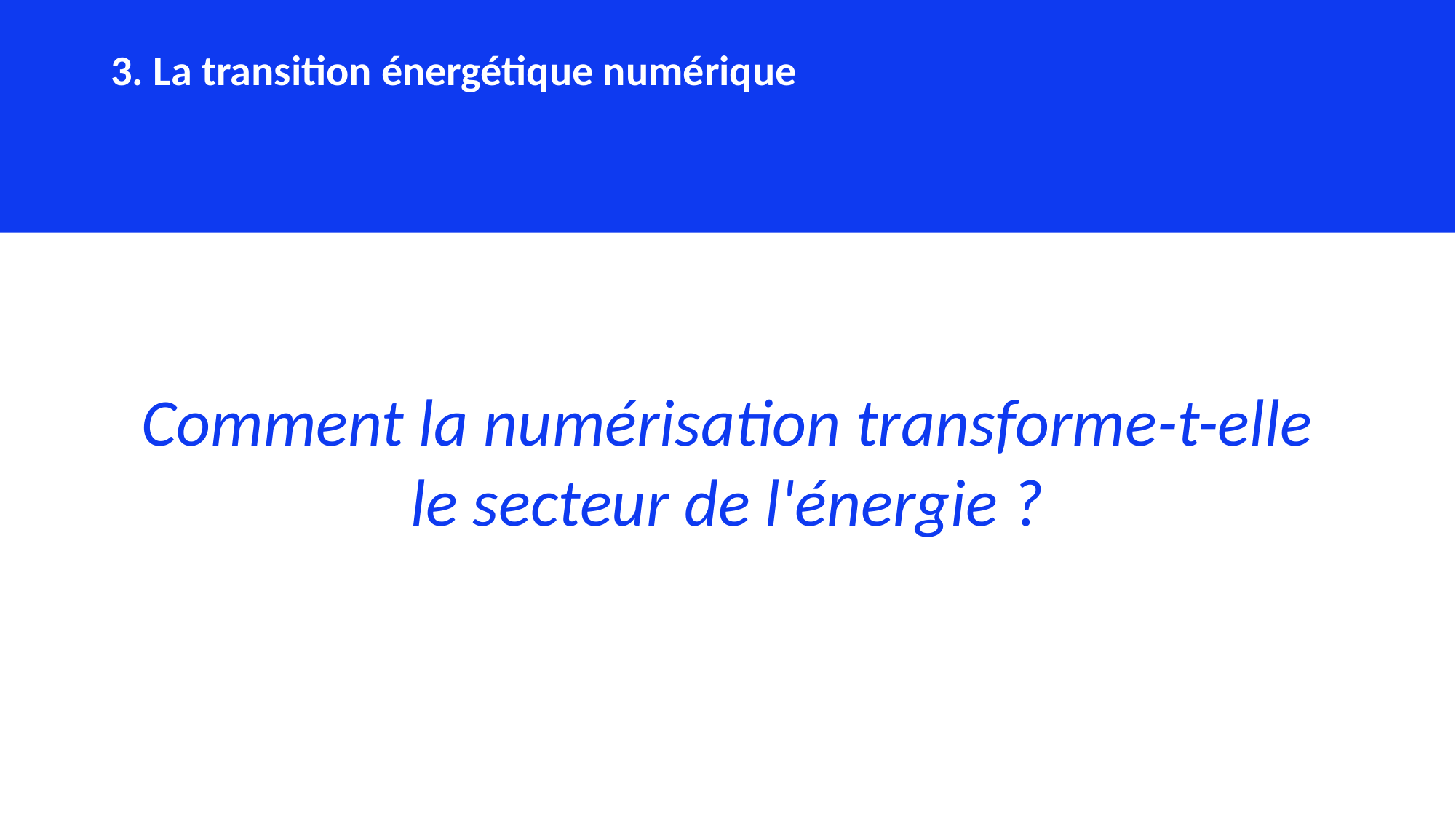

3. La transition énergétique numérique

Comment la numérisation transforme-t-elle le secteur de l'énergie ?